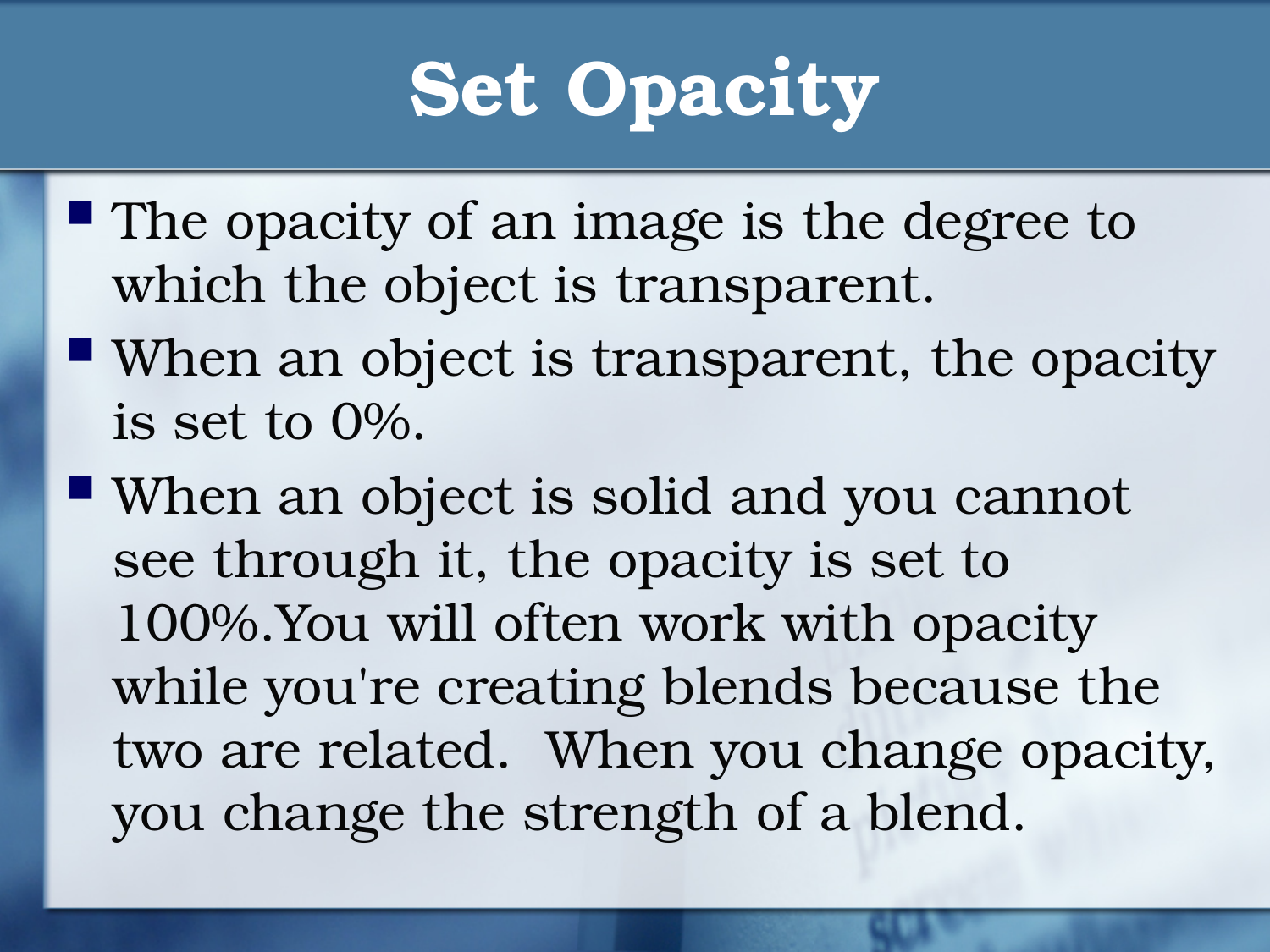

# Set Opacity
The opacity of an image is the degree to which the object is transparent.
When an object is transparent, the opacity is set to 0%.
When an object is solid and you cannot see through it, the opacity is set to 100%.You will often work with opacity while you're creating blends because the two are related.  When you change opacity, you change the strength of a blend.